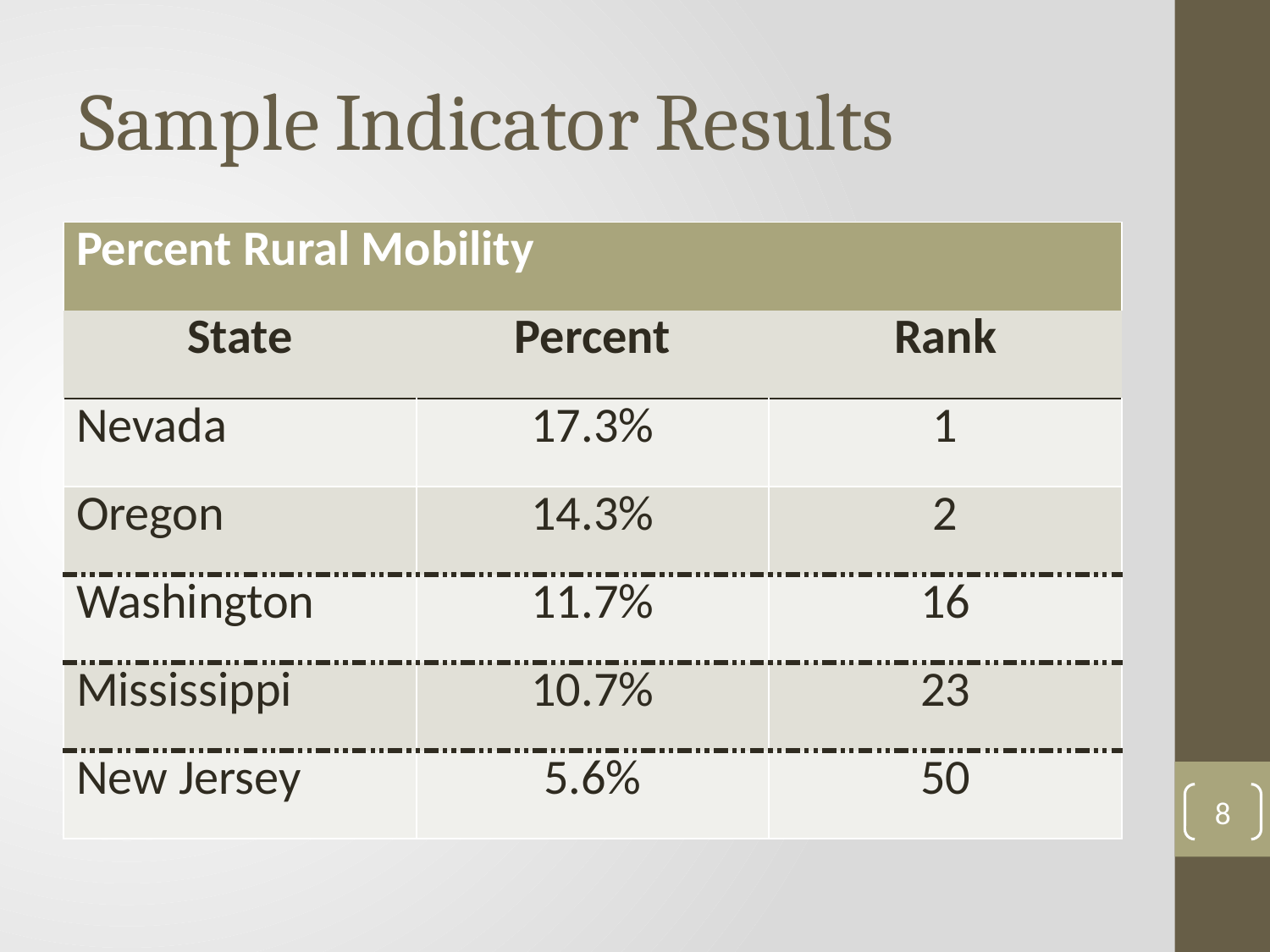

# Sample Indicator Results
| Percent Rural Mobility |  |  |
| --- | --- | --- |
| State | Percent | Rank |
| Nevada | 17.3% | 1 |
| Oregon | 14.3% | 2 |
| Washington | 11.7% | 16 |
| Mississippi | 10.7% | 23 |
| New Jersey | 5.6% | 50 |
8